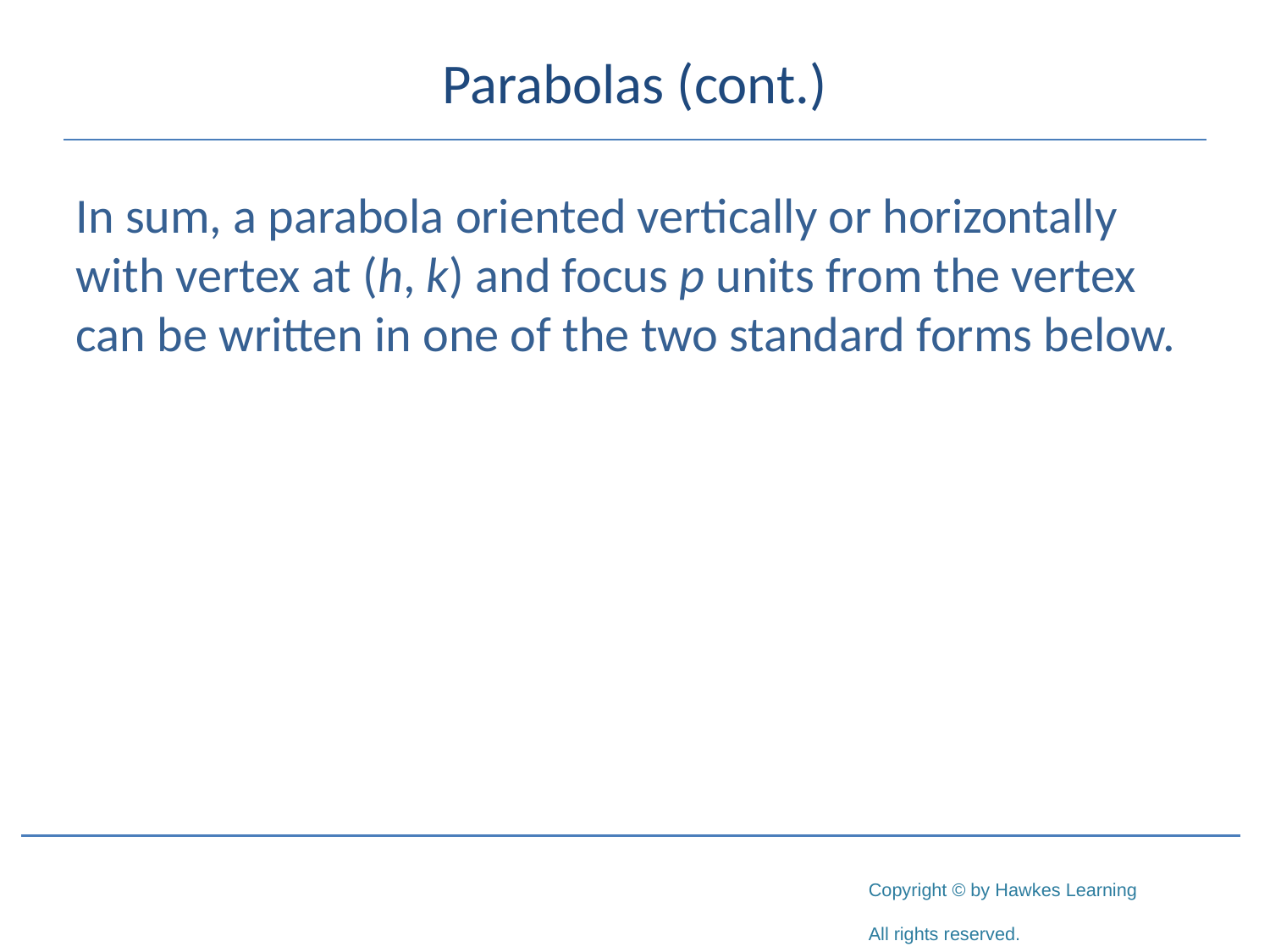

# Parabolas (cont.)
In sum, a parabola oriented vertically or horizontally with vertex at (h, k) and focus p units from the vertex can be written in one of the two standard forms below.